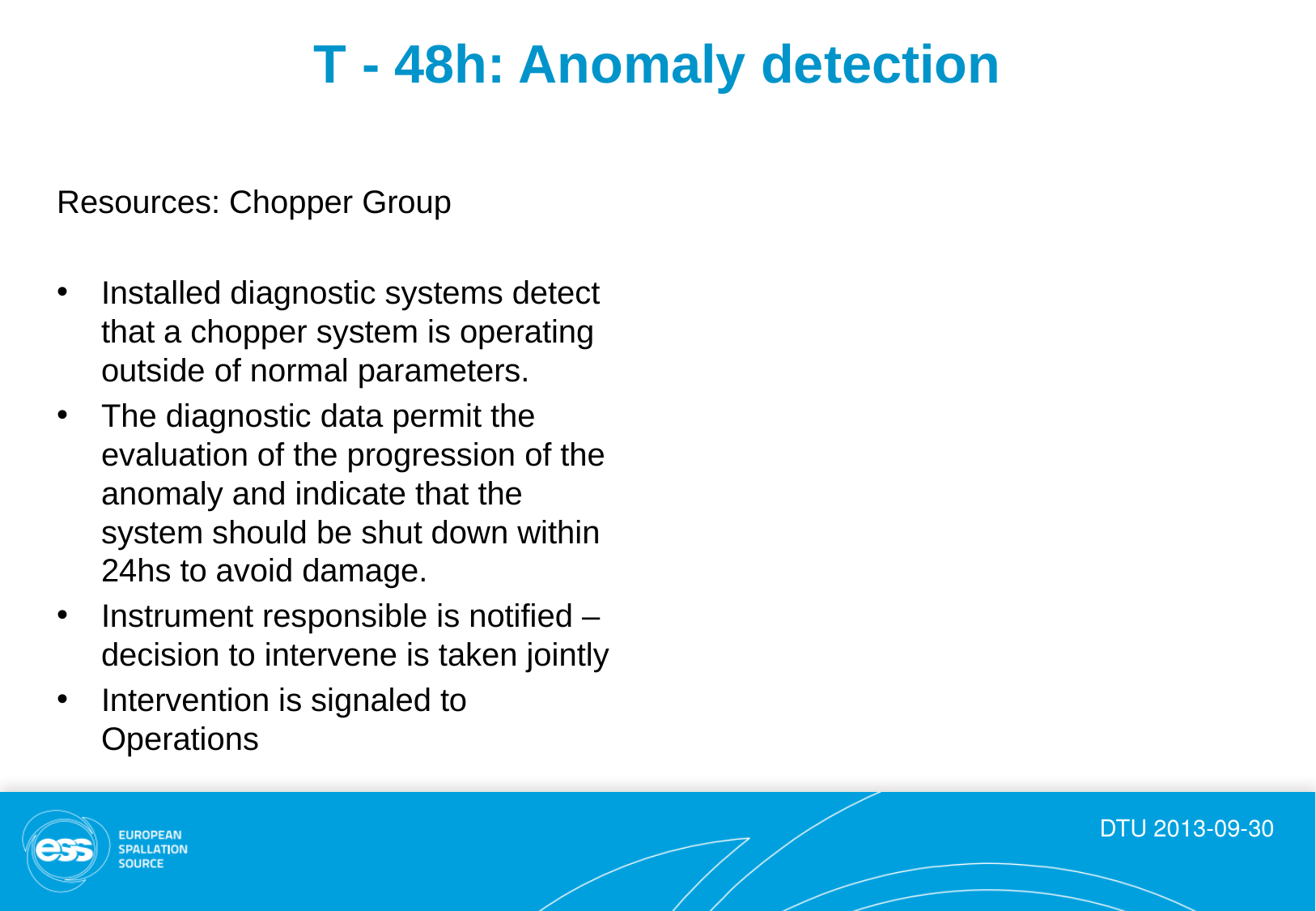

# T - 48h: Anomaly detection
Resources: Chopper Group

Installed diagnostic systems detect that a chopper system is operating outside of normal parameters.
The diagnostic data permit the evaluation of the progression of the anomaly and indicate that the system should be shut down within 24hs to avoid damage.
Instrument responsible is notified – decision to intervene is taken jointly
Intervention is signaled to Operations